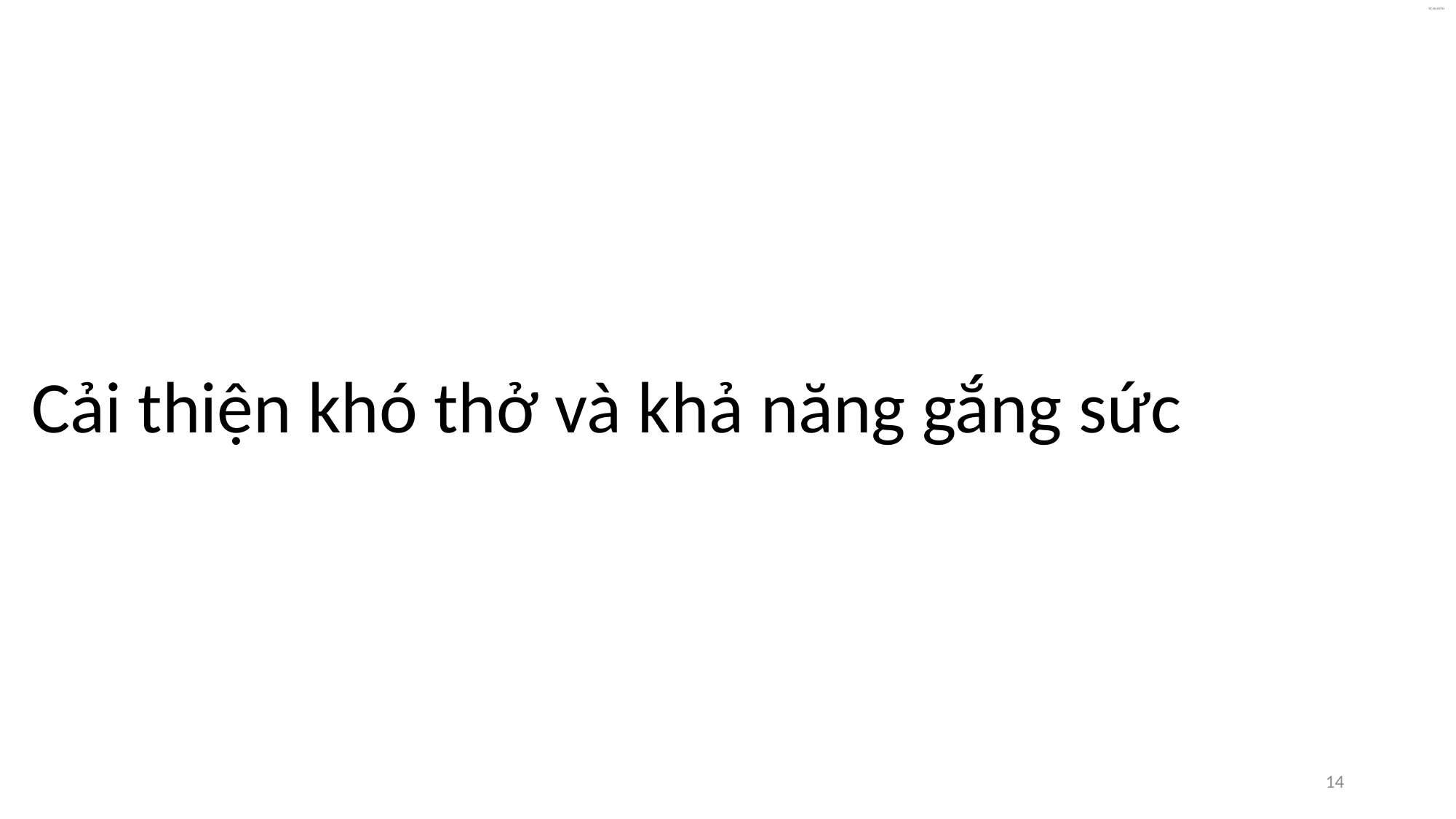

# Cải thiện khó thở và khả năng gắng sức
14